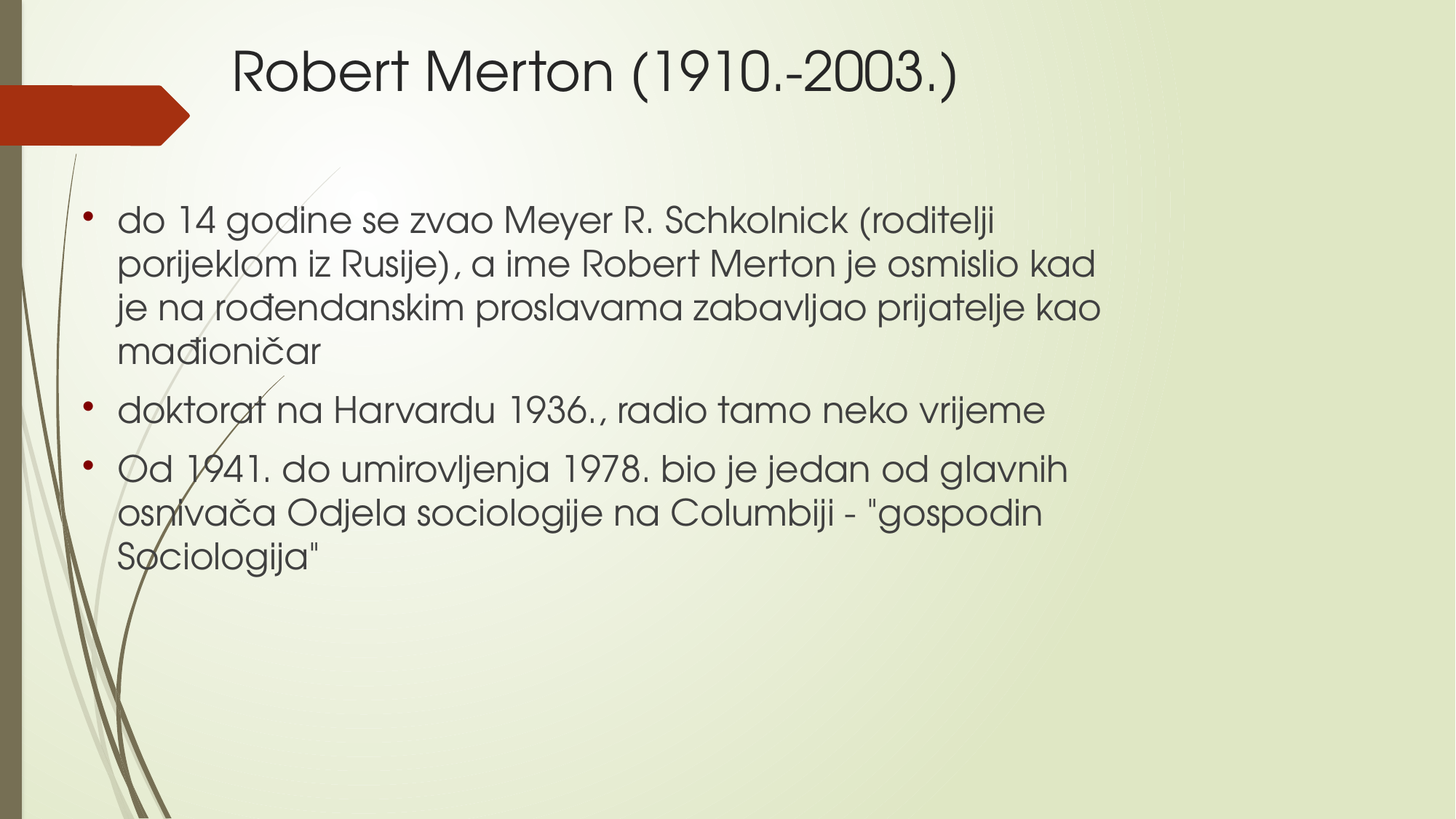

# Robert Merton (1910.-2003.)
do 14 godine se zvao Meyer R. Schkolnick (roditelji porijeklom iz Rusije), a ime Robert Merton je osmislio kad je na rođendanskim proslavama zabavljao prijatelje kao mađioničar
doktorat na Harvardu 1936., radio tamo neko vrijeme
Od 1941. do umirovljenja 1978. bio je jedan od glavnih osnivača Odjela sociologije na Columbiji - "gospodin Sociologija"